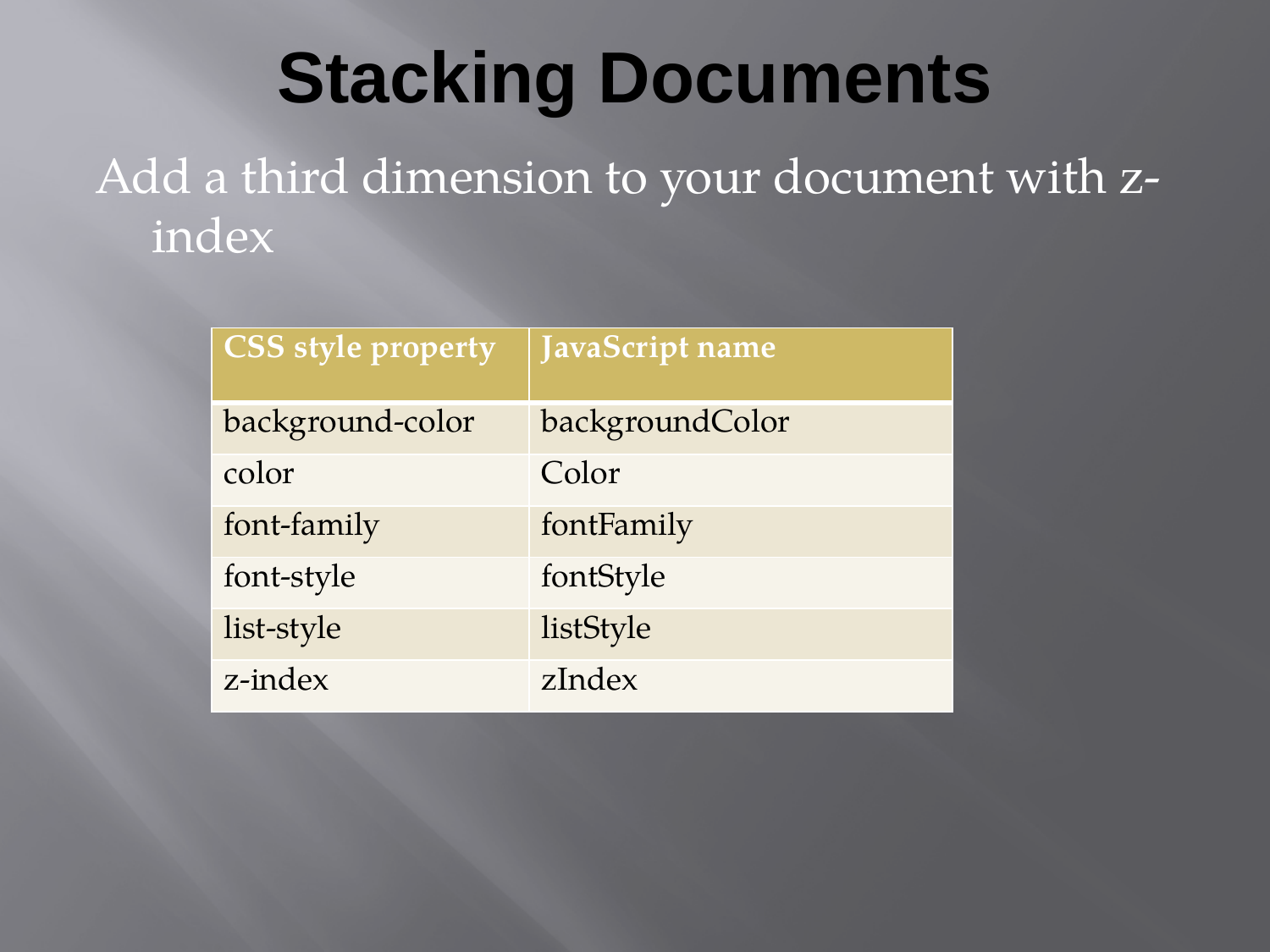

# Stacking Documents
Add a third dimension to your document with z-index

| CSS style property | JavaScript name |
| --- | --- |
| background-color | backgroundColor |
| color | Color |
| font-family | fontFamily |
| font-style | fontStyle |
| list-style | listStyle |
| z-index | zIndex |